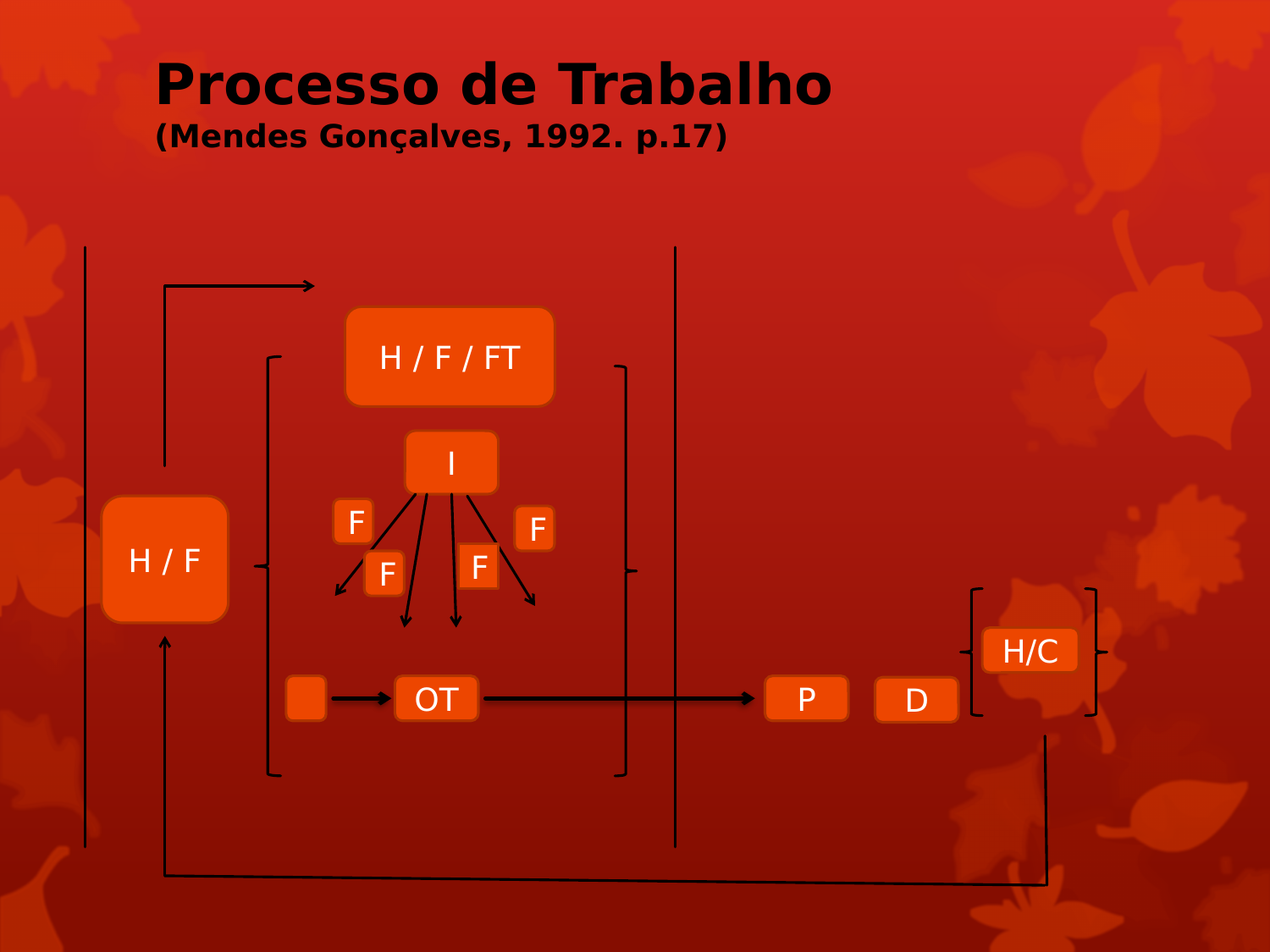

# Processo de Trabalho (Mendes Gonçalves, 1992. p.17)
H / F / FT

I
H / F
F
F
F
F

H/C

OT
P
D